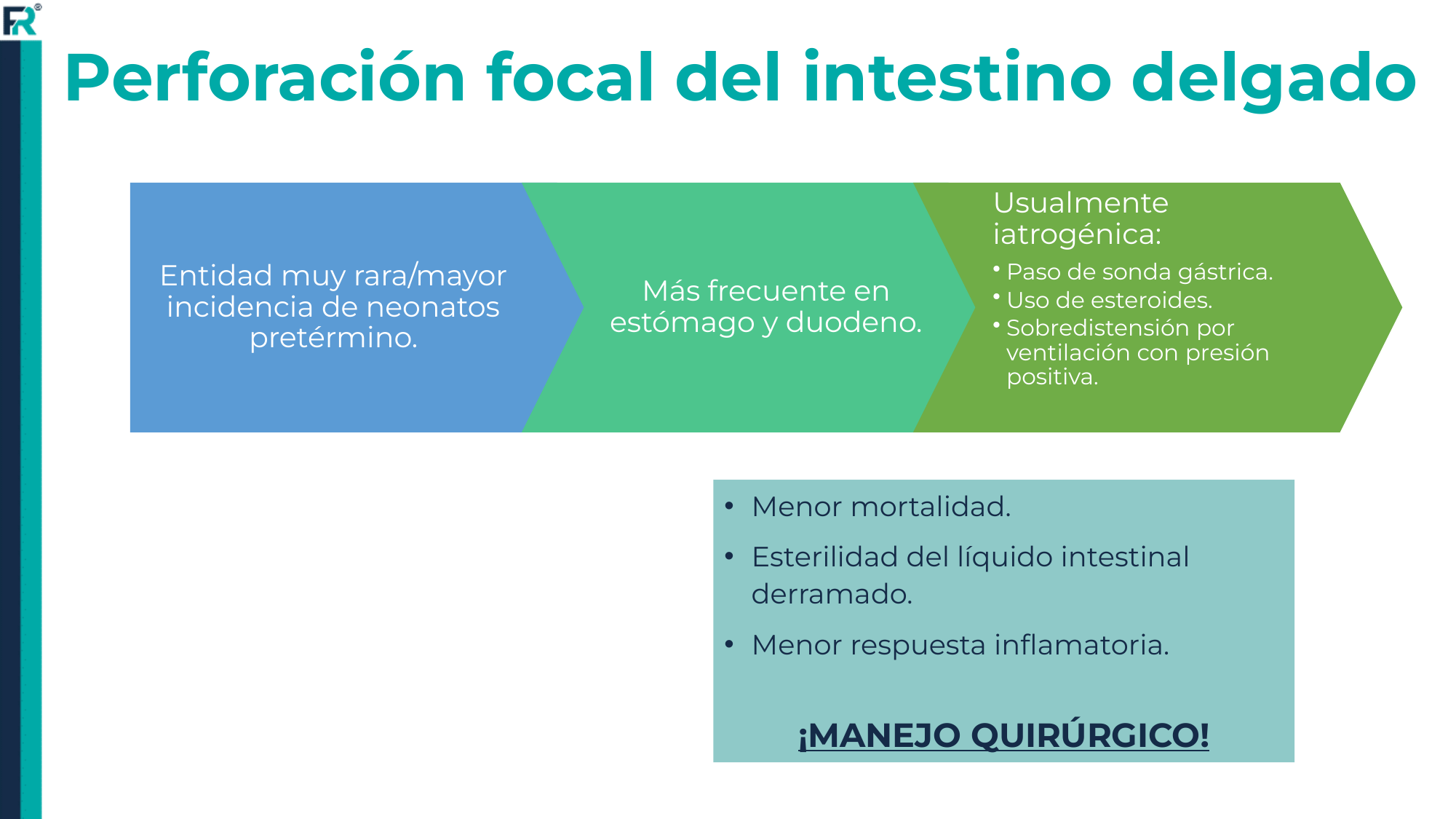

# Perforación focal del intestino delgado
Entidad muy rara/mayor incidencia de neonatos pretérmino.
Más frecuente en estómago y duodeno.
Usualmente iatrogénica:
Paso de sonda gástrica.
Uso de esteroides.
Sobredistensión por ventilación con presión positiva.
Menor mortalidad.
Esterilidad del líquido intestinal derramado.
Menor respuesta inflamatoria.

¡MANEJO QUIRÚRGICO!